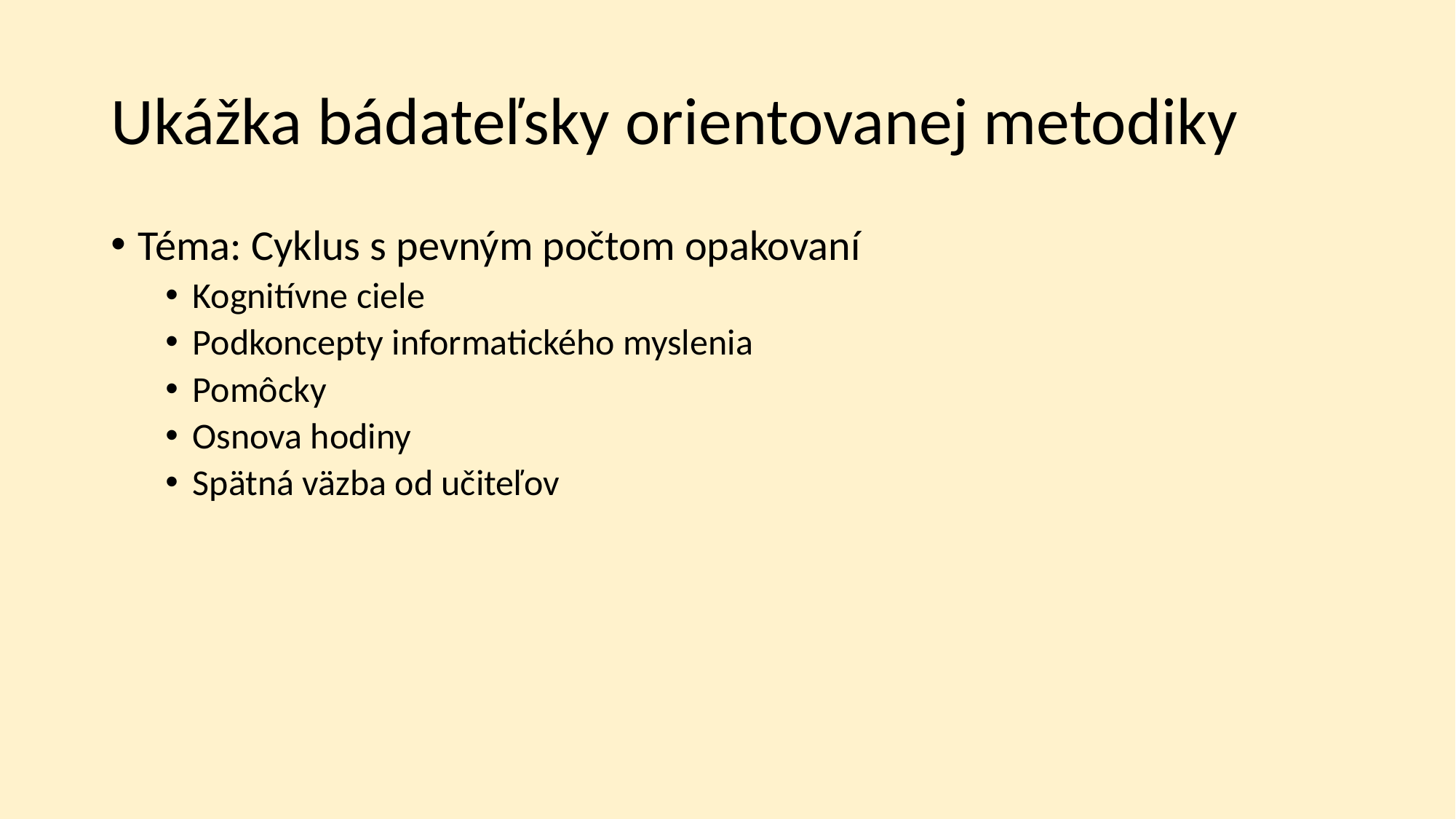

# Ukážka bádateľsky orientovanej metodiky
Téma: Cyklus s pevným počtom opakovaní
Kognitívne ciele
Podkoncepty informatického myslenia
Pomôcky
Osnova hodiny
Spätná väzba od učiteľov